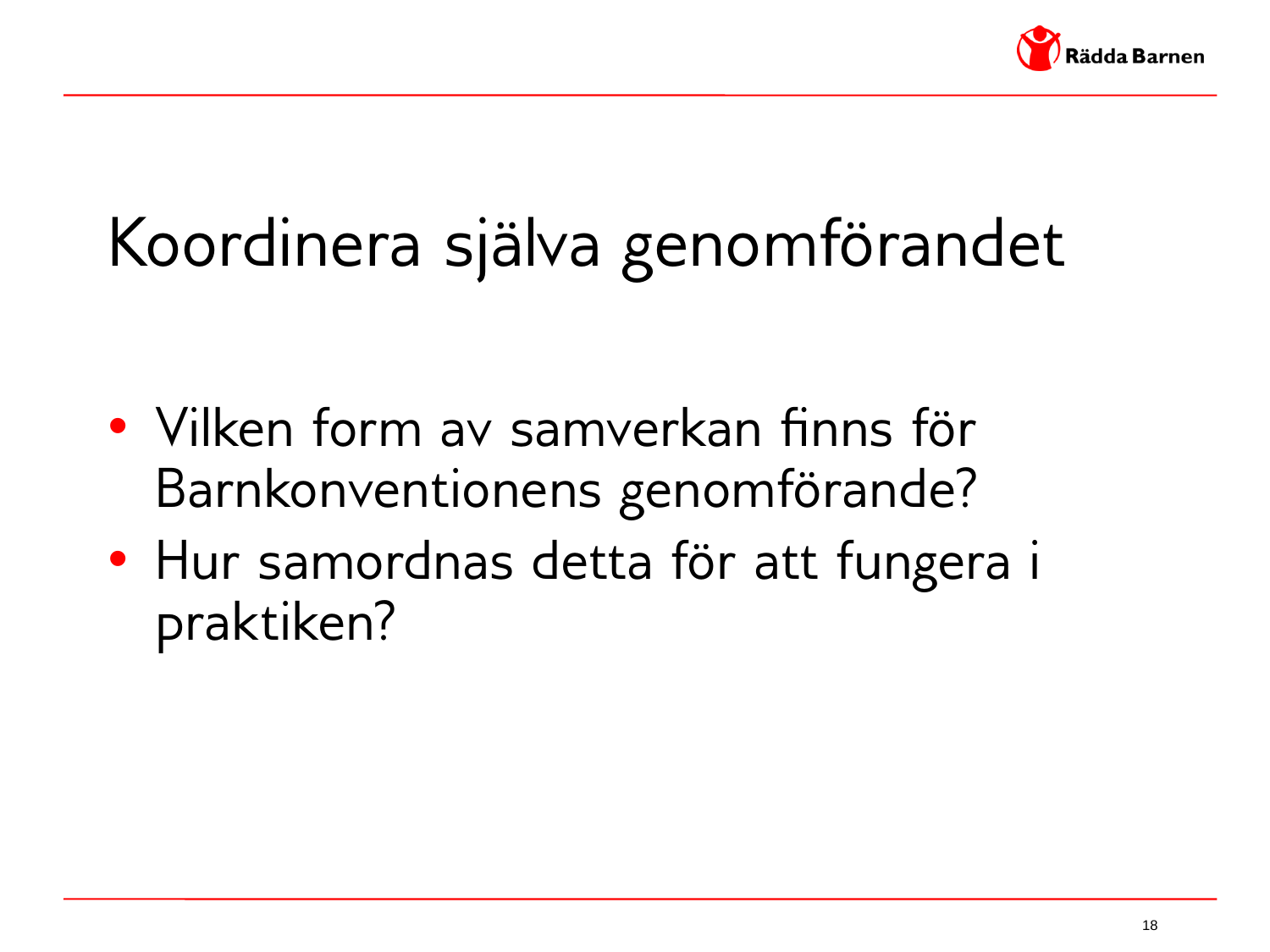

# Koordinera själva genomförandet
Vilken form av samverkan finns för Barnkonventionens genomförande?
Hur samordnas detta för att fungera i praktiken?